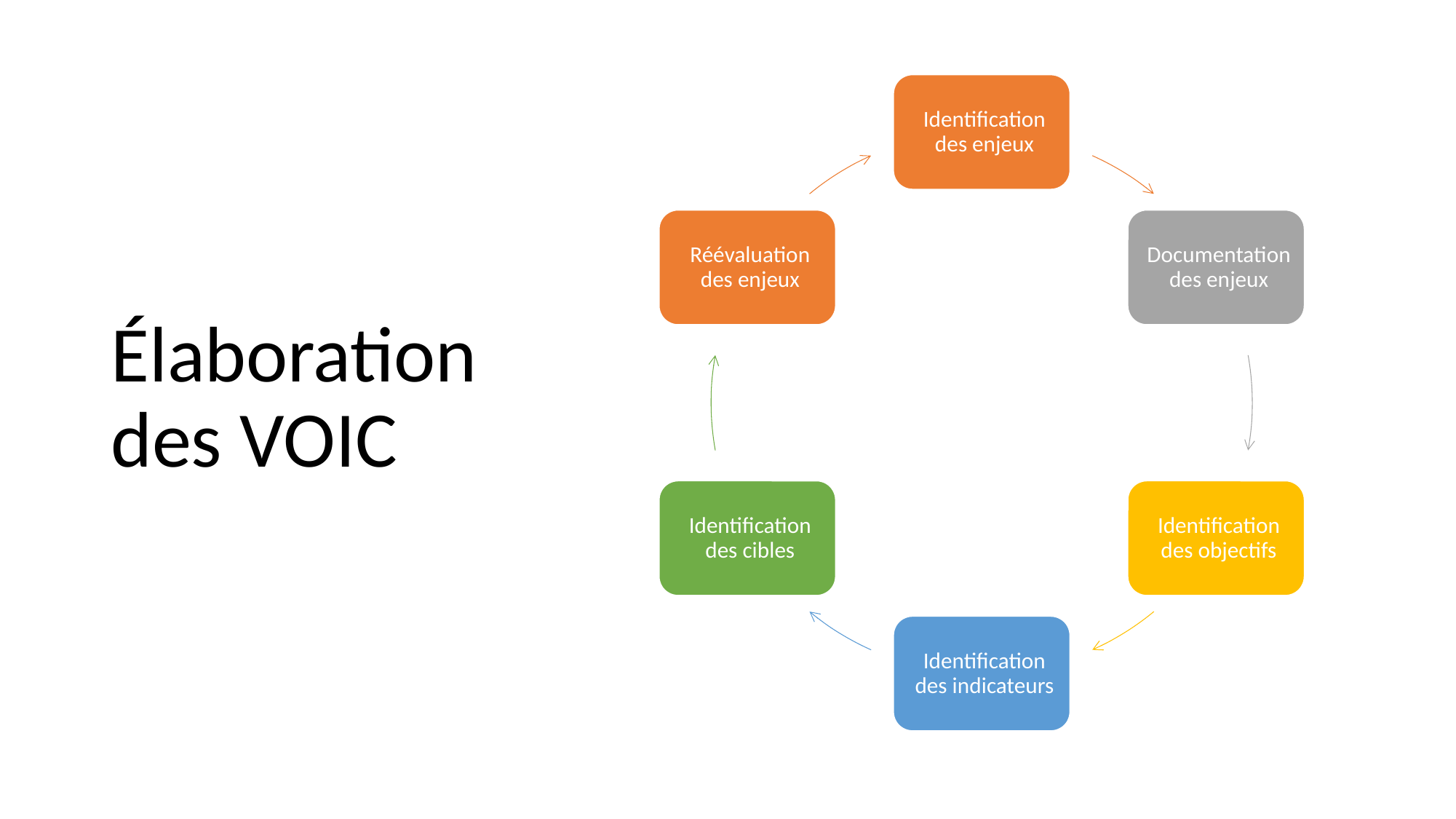

# Élaboration des VOIC
Identification des enjeux
Documentation des enjeux
Identification des objectifs
Identification des indicateurs
Identification des cibles
Réévaluation des enjeux